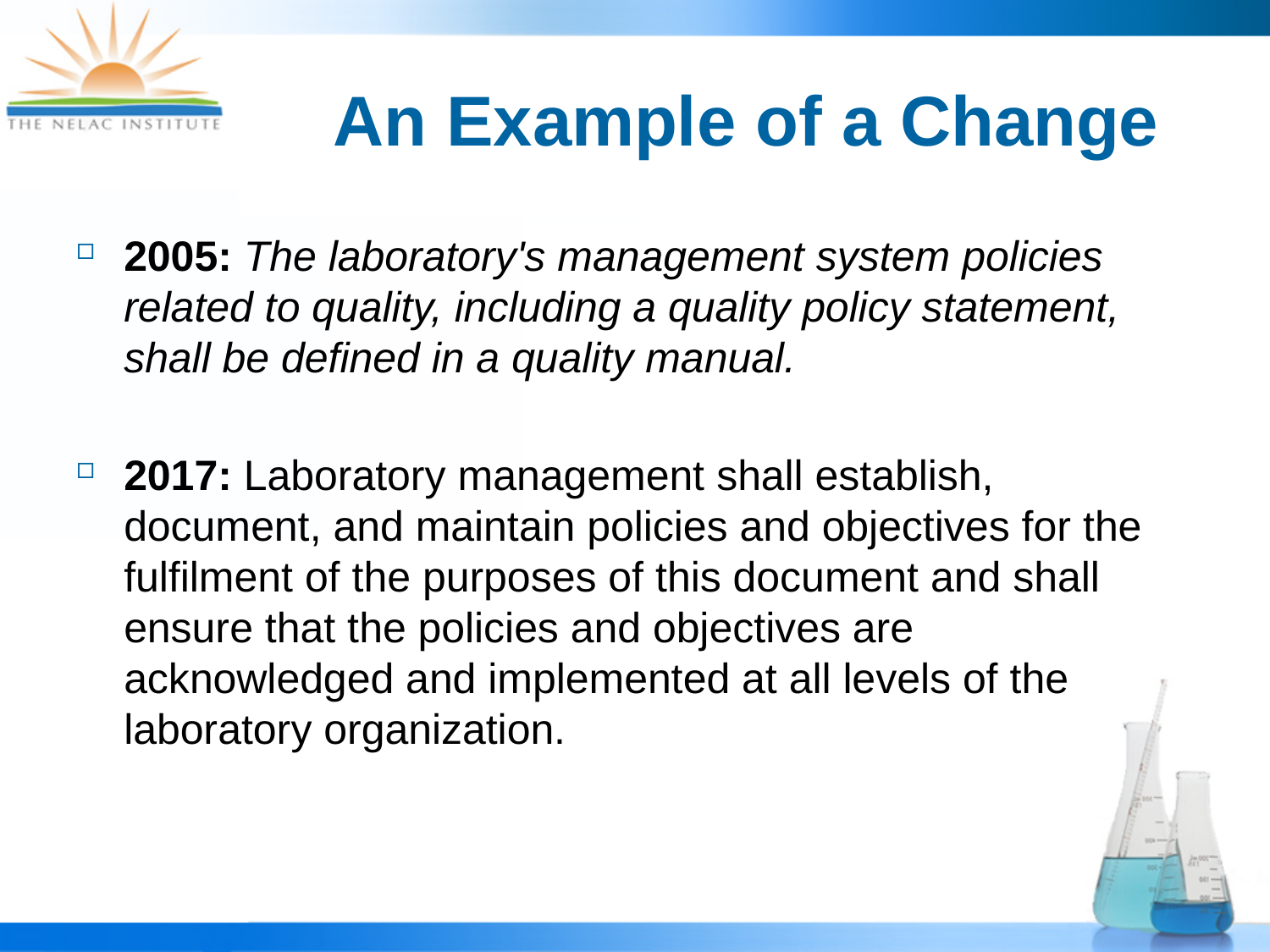

# An Example of a Change
2005: The laboratory's management system policies related to quality, including a quality policy statement, shall be defined in a quality manual.

2017: Laboratory management shall establish, document, and maintain policies and objectives for the fulfilment of the purposes of this document and shall ensure that the policies and objectives are acknowledged and implemented at all levels of the laboratory organization.